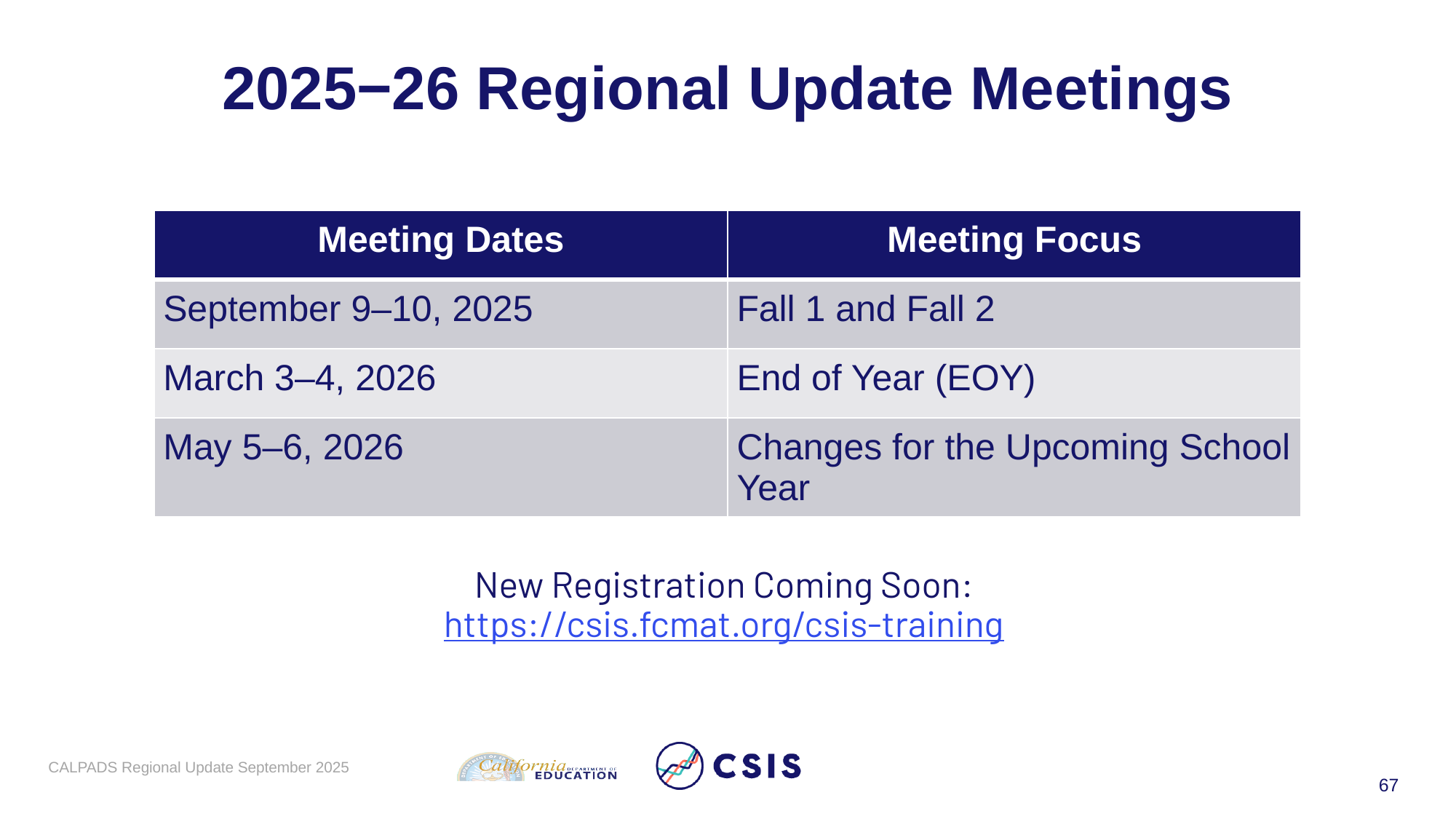

# 2025−26 Regional Update Meetings

New Registration Coming Soon:
https://csis.fcmat.org/csis-training
| Meeting Dates | Meeting Focus |
| --- | --- |
| September 9–10, 2025 | Fall 1 and Fall 2 |
| March 3–4, 2026 | End of Year (EOY) |
| May 5–6, 2026 | Changes for the Upcoming School Year |
CALPADS Regional Update September 2025